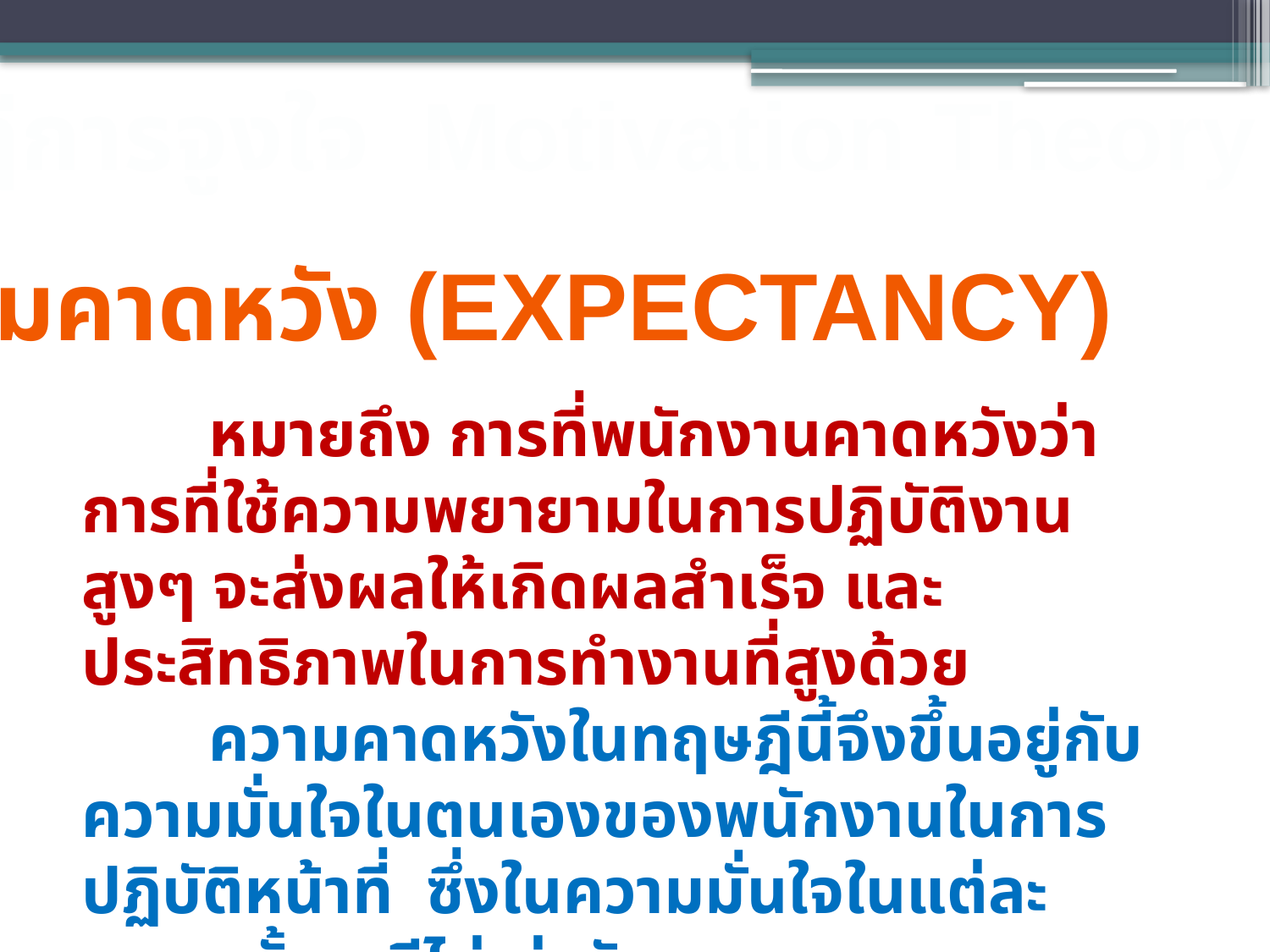

ทฤษฎีการจูงใจ  Motivation Theory  (ต่อ)
ความคาดหวัง (expectancy)
	หมายถึง การที่พนักงานคาดหวังว่า การที่ใช้ความพยายามในการปฏิบัติงานสูงๆ จะส่งผลให้เกิดผลสำเร็จ และประสิทธิภาพในการทำงานที่สูงด้วย
	ความคาดหวังในทฤษฎีนี้จึงขึ้นอยู่กับความมั่นใจในตนเองของพนักงานในการปฏิบัติหน้าที่  ซึ่งในความมั่นใจในแต่ละบุคคลนั้นจะมีไม่เท่ากัน